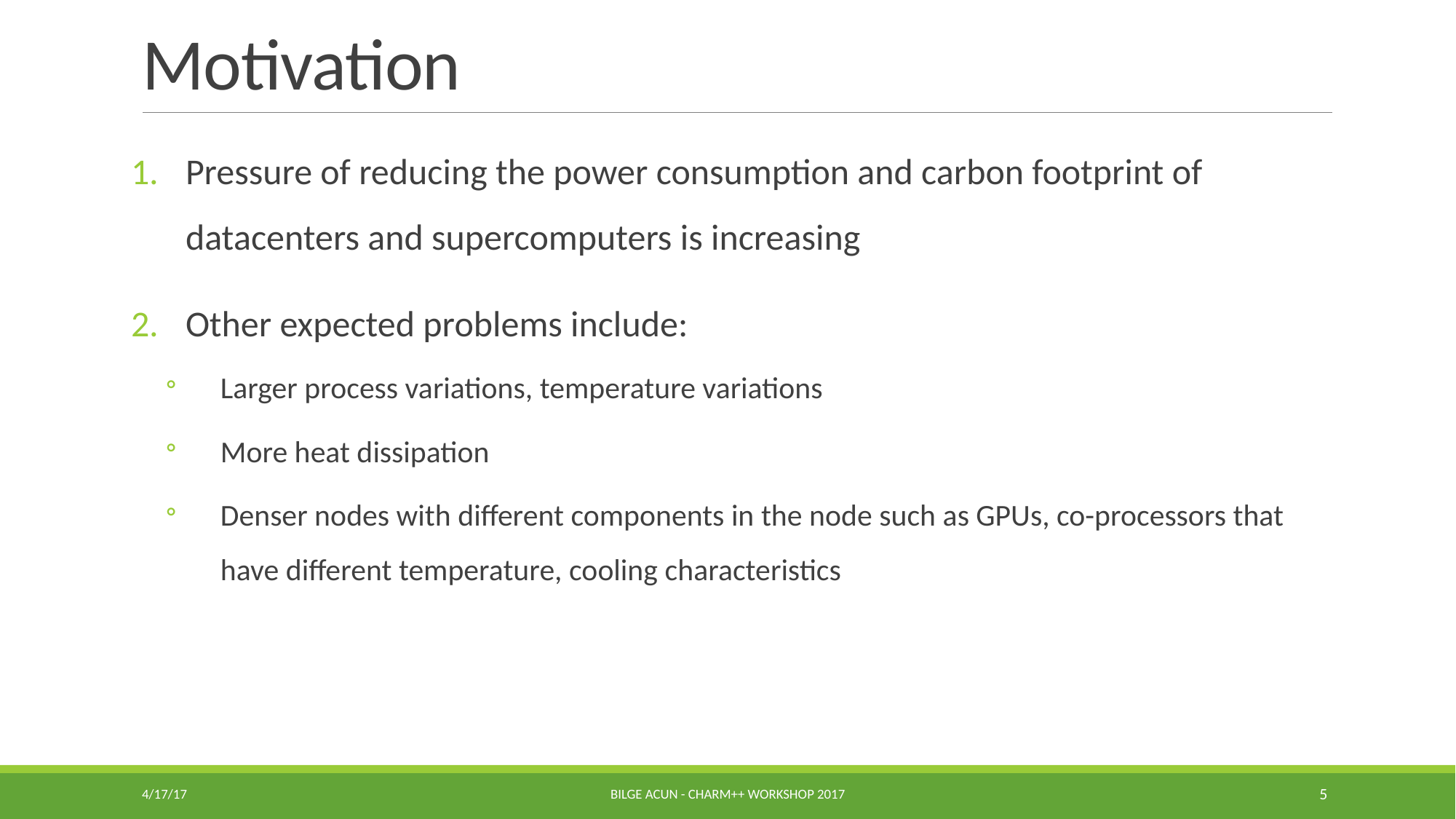

# Motivation
Pressure of reducing the power consumption and carbon footprint of datacenters and supercomputers is increasing
Other expected problems include:
Larger process variations, temperature variations
More heat dissipation
Denser nodes with different components in the node such as GPUs, co-processors that have different temperature, cooling characteristics
4/17/17
Bilge Acun - Charm++ Workshop 2017
5